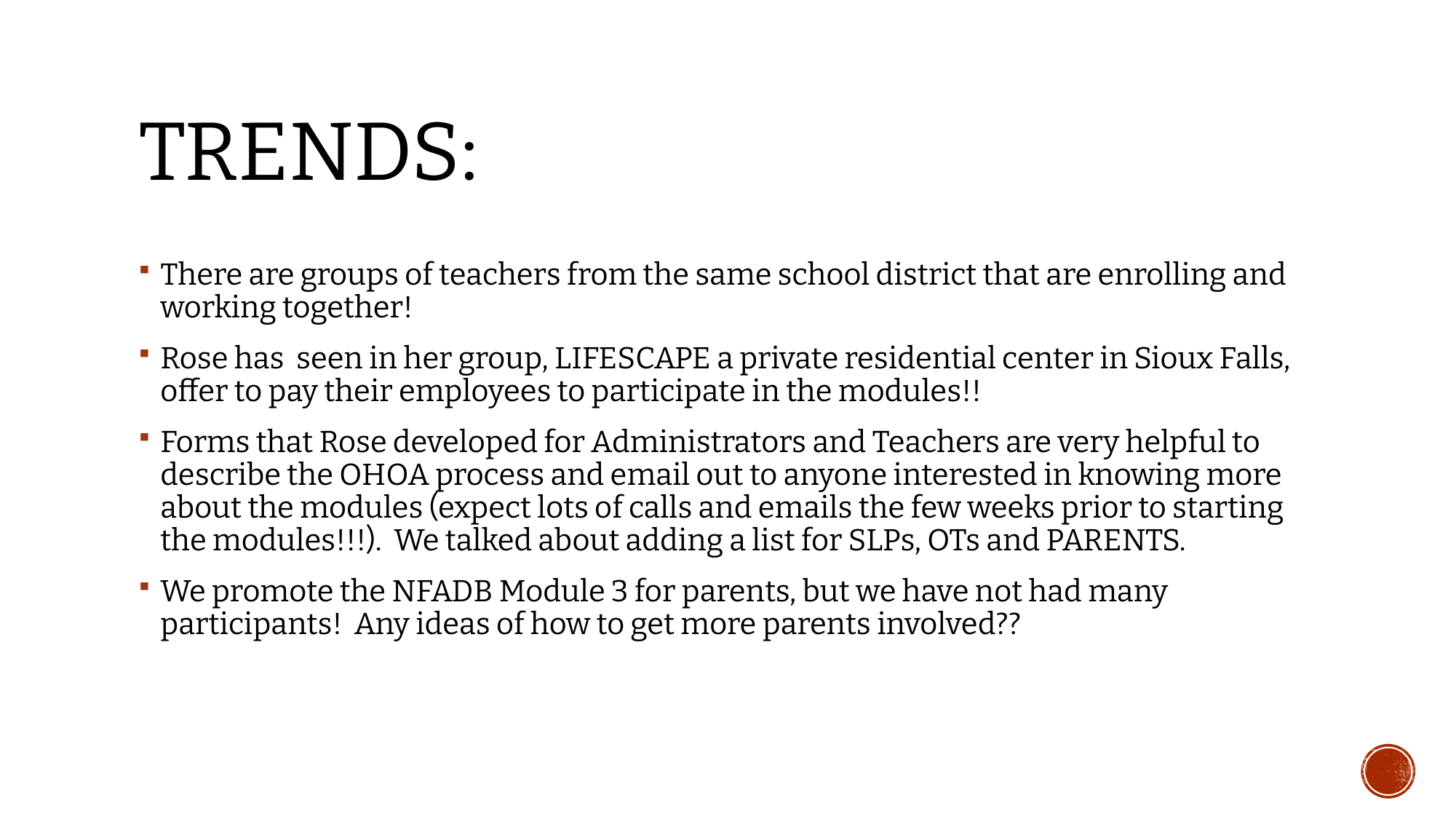

# Trends:
There are groups of teachers from the same school district that are enrolling and working together!
Rose has  seen in her group, LIFESCAPE a private residential center in Sioux Falls, offer to pay their employees to participate in the modules!!
Forms that Rose developed for Administrators and Teachers are very helpful to describe the OHOA process and email out to anyone interested in knowing more about the modules (expect lots of calls and emails the few weeks prior to starting the modules!!!).  We talked about adding a list for SLPs, OTs and PARENTS.
We promote the NFADB Module 3 for parents, but we have not had many participants!  Any ideas of how to get more parents involved??